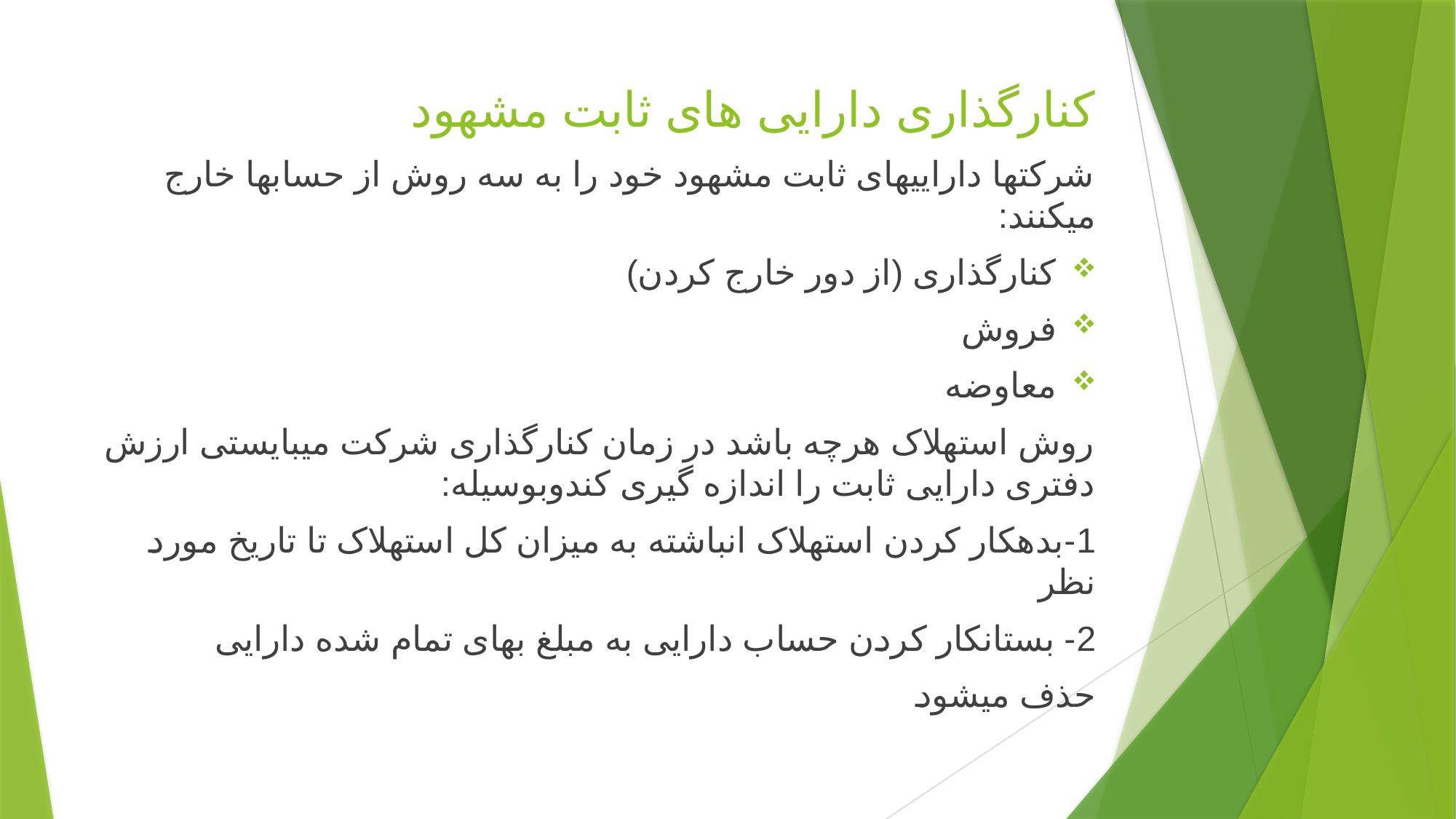

# کنارگذاری دارایی های ثابت مشهود
شرکتها داراییهای ثابت مشهود خود را به سه روش از حسابها خارج میکنند:
کنارگذاری (از دور خارج کردن)
فروش
معاوضه
روش استهلاک هرچه باشد در زمان کنارگذاری شرکت میبایستی ارزش دفتری دارایی ثابت را اندازه گیری کندوبوسیله:
1-بدهکار کردن استهلاک انباشته به میزان کل استهلاک تا تاریخ مورد نظر
2- بستانکار کردن حساب دارایی به مبلغ بهای تمام شده دارایی
حذف میشود